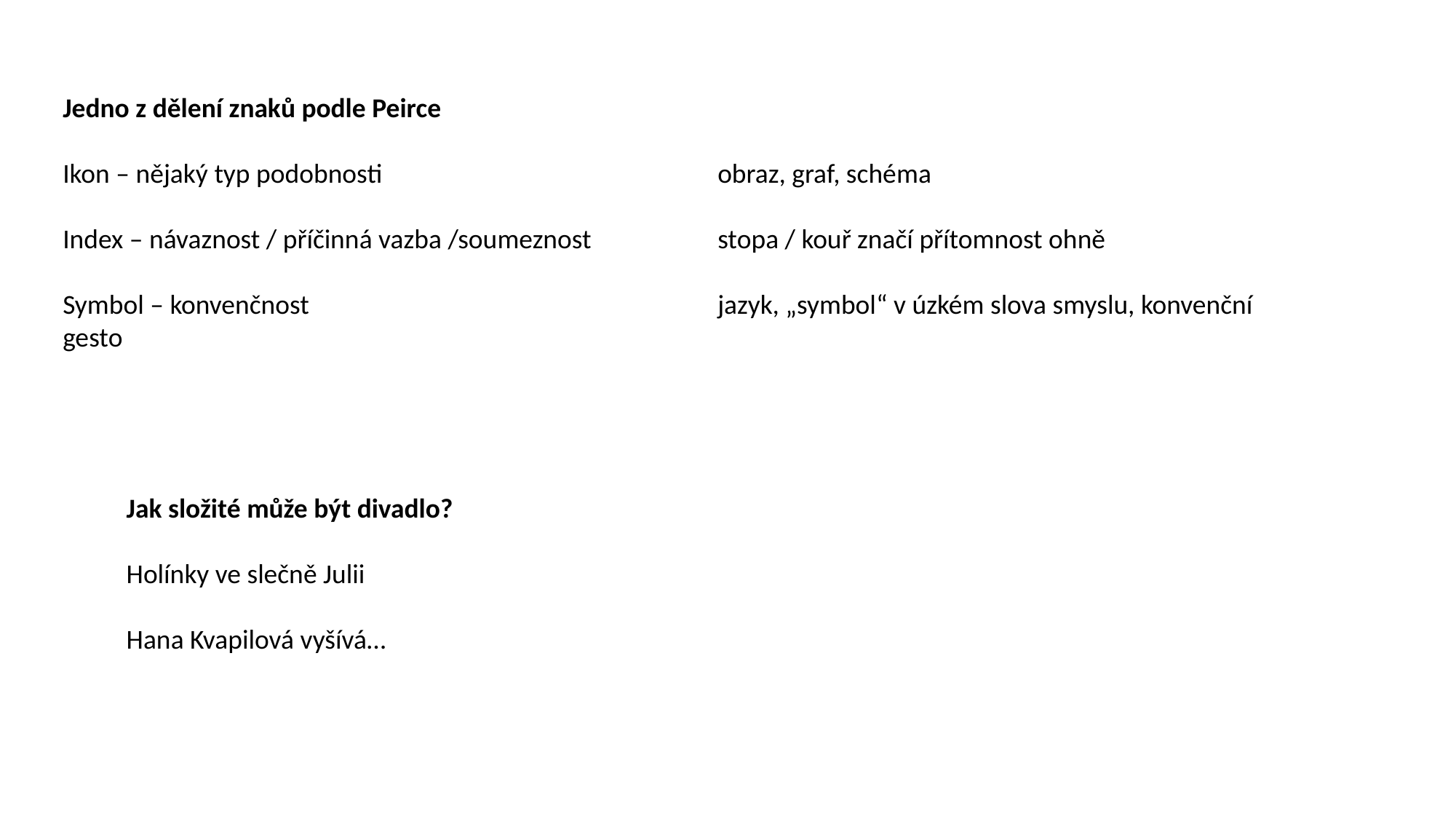

Jedno z dělení znaků podle Peirce

Ikon – nějaký typ podobnosti				obraz, graf, schéma

Index – návaznost / příčinná vazba /soumeznost		stopa / kouř značí přítomnost ohně

Symbol – konvenčnost 				jazyk, „symbol“ v úzkém slova smyslu, konvenční gesto
Jak složité může být divadlo?

Holínky ve slečně Julii

Hana Kvapilová vyšívá…